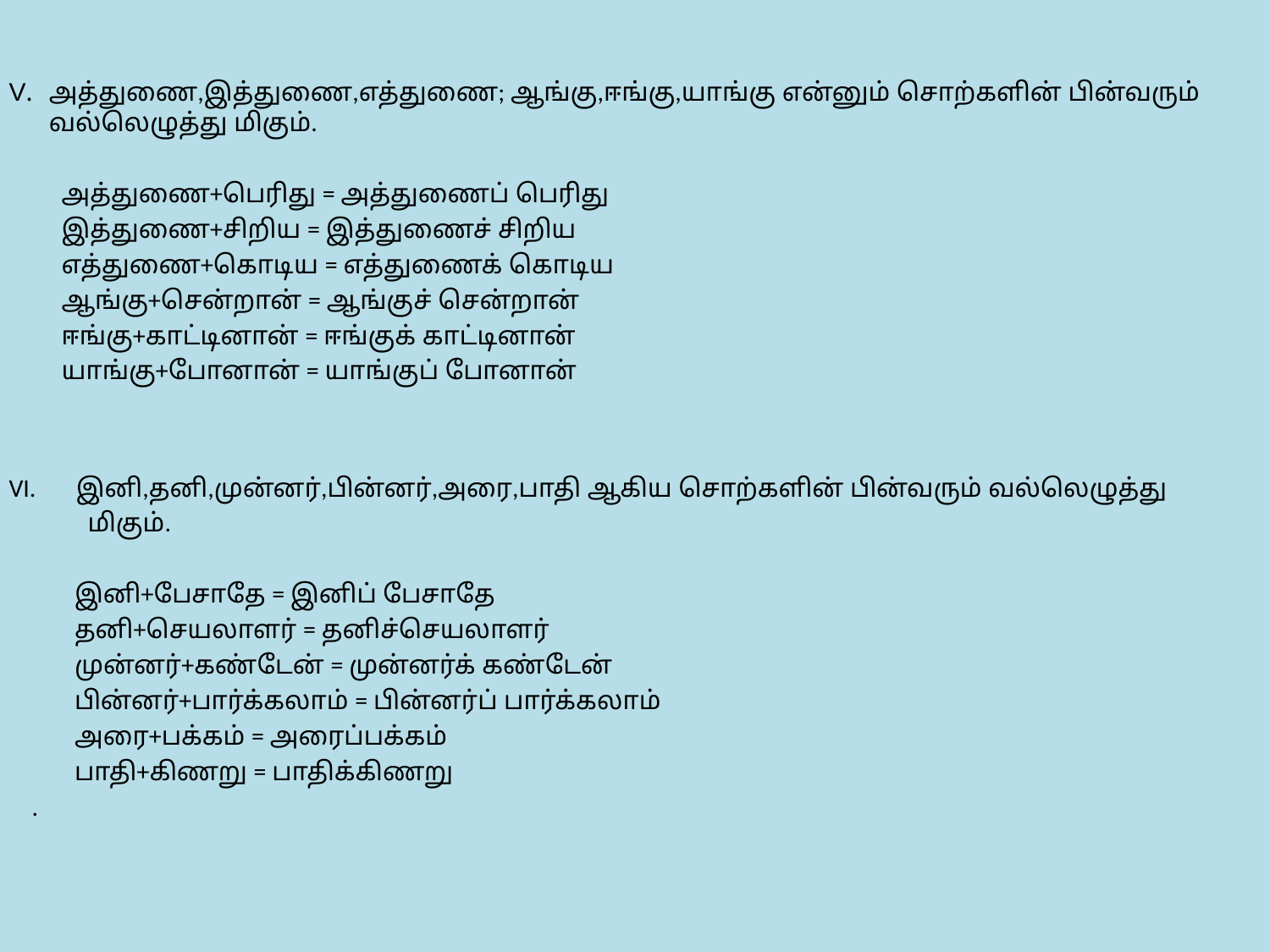

அத்துணை,இத்துணை,எத்துணை; ஆங்கு,ஈங்கு,யாங்கு என்னும் சொற்களின் பின்வரும் வல்லெழுத்து மிகும்.

        அத்துணை+பெரிது = அத்துணைப் பெரிது
        இத்துணை+சிறிய = இத்துணைச் சிறிய
        எத்துணை+கொடிய = எத்துணைக் கொடிய
        ஆங்கு+சென்றான் = ஆங்குச் சென்றான்
        ஈங்கு+காட்டினான் = ஈங்குக் காட்டினான்
        யாங்கு+போனான் = யாங்குப் போனான்

VI.       இனி,தனி,முன்னர்,பின்னர்,அரை,பாதி ஆகிய சொற்களின் பின்வரும் வல்லெழுத்து
            மிகும்.

          இனி+பேசாதே = இனிப் பேசாதே
          தனி+செயலாளர் = தனிச்செயலாளர்
          முன்னர்+கண்டேன் = முன்னர்க் கண்டேன்
          பின்னர்+பார்க்கலாம் = பின்னர்ப் பார்க்கலாம்
          அரை+பக்கம் = அரைப்பக்கம்
          பாதி+கிணறு = பாதிக்கிணறு
    .